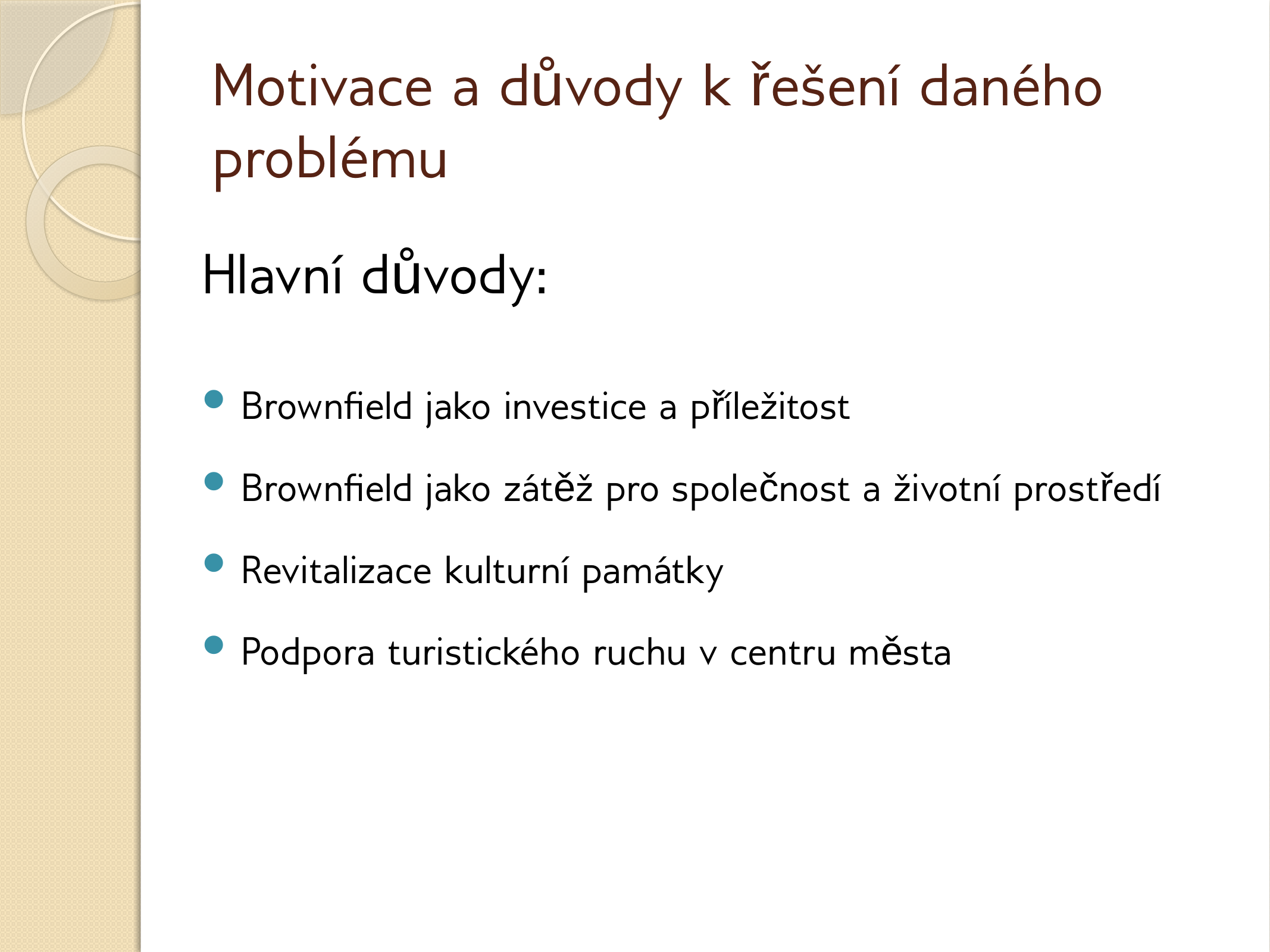

# Motivace a důvody k řešení daného problému
Hlavní důvody:

Brownfield jako investice a příležitost
Brownfield jako zátěž pro společnost a životní prostředí
Revitalizace kulturní památky
Podpora turistického ruchu v centru města